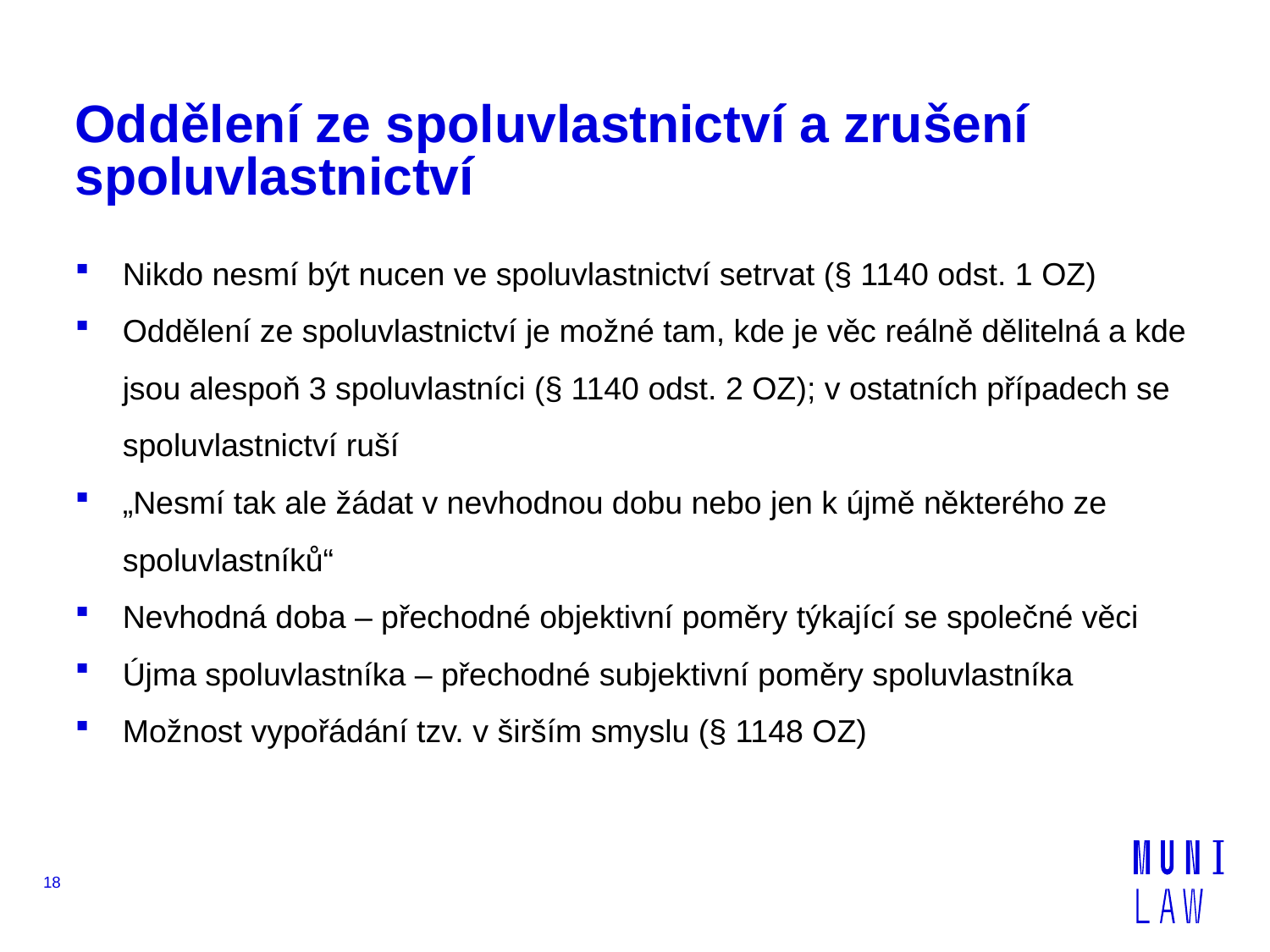

# Oddělení ze spoluvlastnictví a zrušení spoluvlastnictví
Nikdo nesmí být nucen ve spoluvlastnictví setrvat (§ 1140 odst. 1 OZ)
Oddělení ze spoluvlastnictví je možné tam, kde je věc reálně dělitelná a kde jsou alespoň 3 spoluvlastníci (§ 1140 odst. 2 OZ); v ostatních případech se spoluvlastnictví ruší
„Nesmí tak ale žádat v nevhodnou dobu nebo jen k újmě některého ze spoluvlastníků“
Nevhodná doba – přechodné objektivní poměry týkající se společné věci
Újma spoluvlastníka – přechodné subjektivní poměry spoluvlastníka
Možnost vypořádání tzv. v širším smyslu (§ 1148 OZ)

18